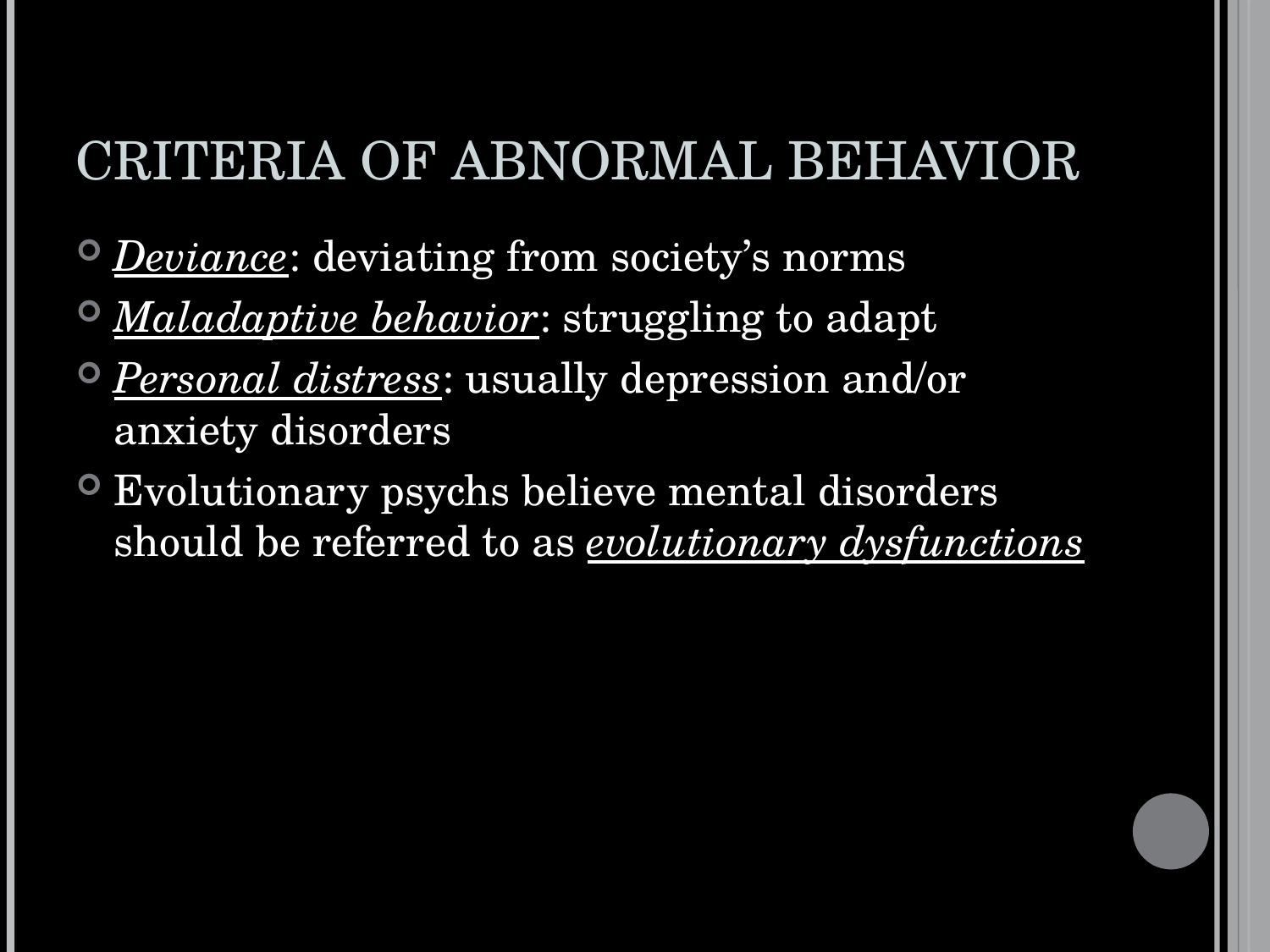

# CRITERIA OF ABNORMAL BEHAVIOR
Deviance: deviating from society’s norms
Maladaptive behavior: struggling to adapt
Personal distress: usually depression and/or anxiety disorders
Evolutionary psychs believe mental disorders should be referred to as evolutionary dysfunctions